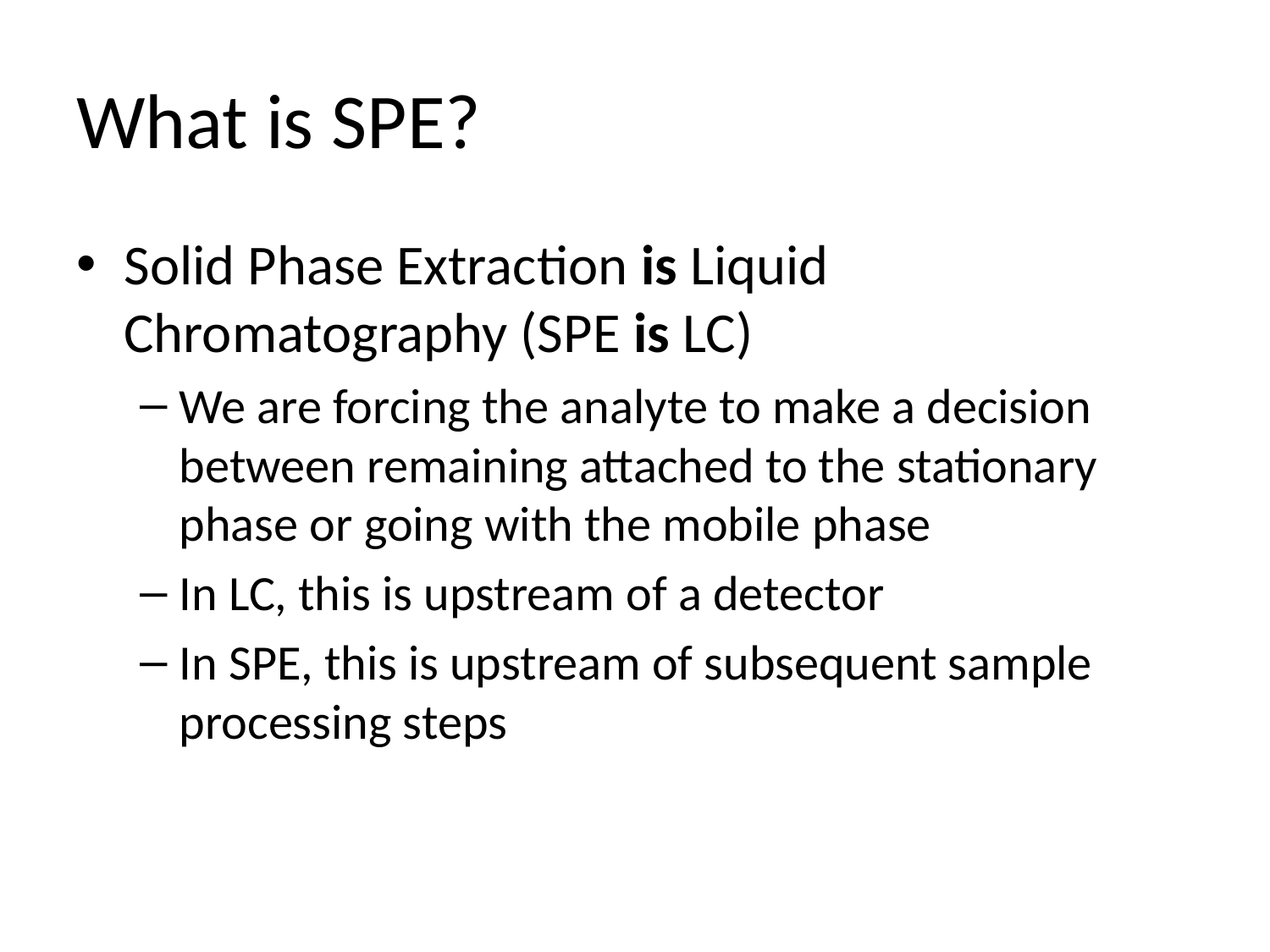

# What is SPE?
Solid Phase Extraction is Liquid Chromatography (SPE is LC)
We are forcing the analyte to make a decision between remaining attached to the stationary phase or going with the mobile phase
In LC, this is upstream of a detector
In SPE, this is upstream of subsequent sample processing steps